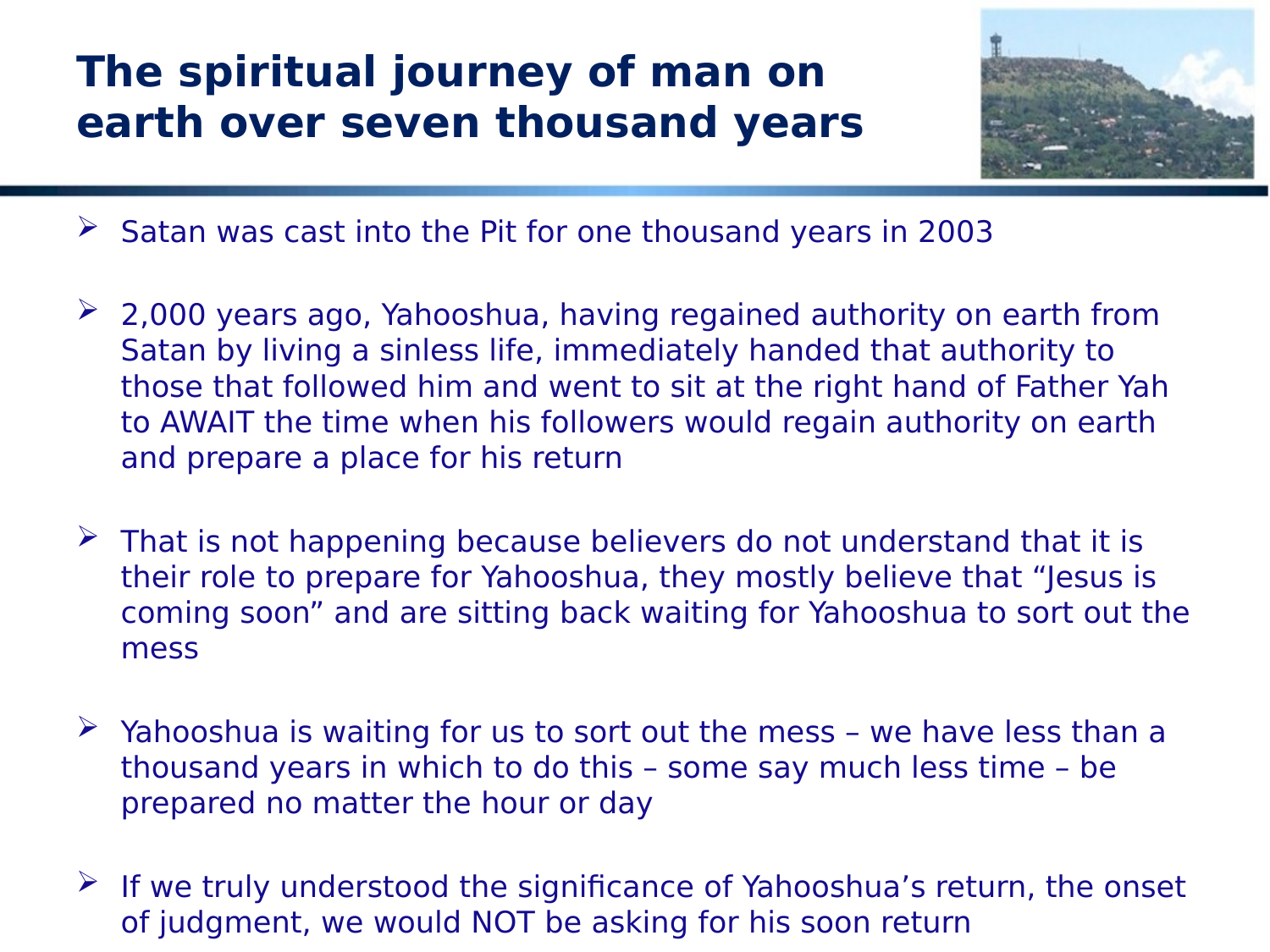

# The spiritual journey of man on earth over seven thousand years
Satan was cast into the Pit for one thousand years in 2003

2,000 years ago, Yahooshua, having regained authority on earth from Satan by living a sinless life, immediately handed that authority to those that followed him and went to sit at the right hand of Father Yah to AWAIT the time when his followers would regain authority on earth and prepare a place for his return

That is not happening because believers do not understand that it is their role to prepare for Yahooshua, they mostly believe that “Jesus is coming soon” and are sitting back waiting for Yahooshua to sort out the mess

Yahooshua is waiting for us to sort out the mess – we have less than a thousand years in which to do this – some say much less time – be prepared no matter the hour or day

If we truly understood the significance of Yahooshua’s return, the onset of judgment, we would NOT be asking for his soon return